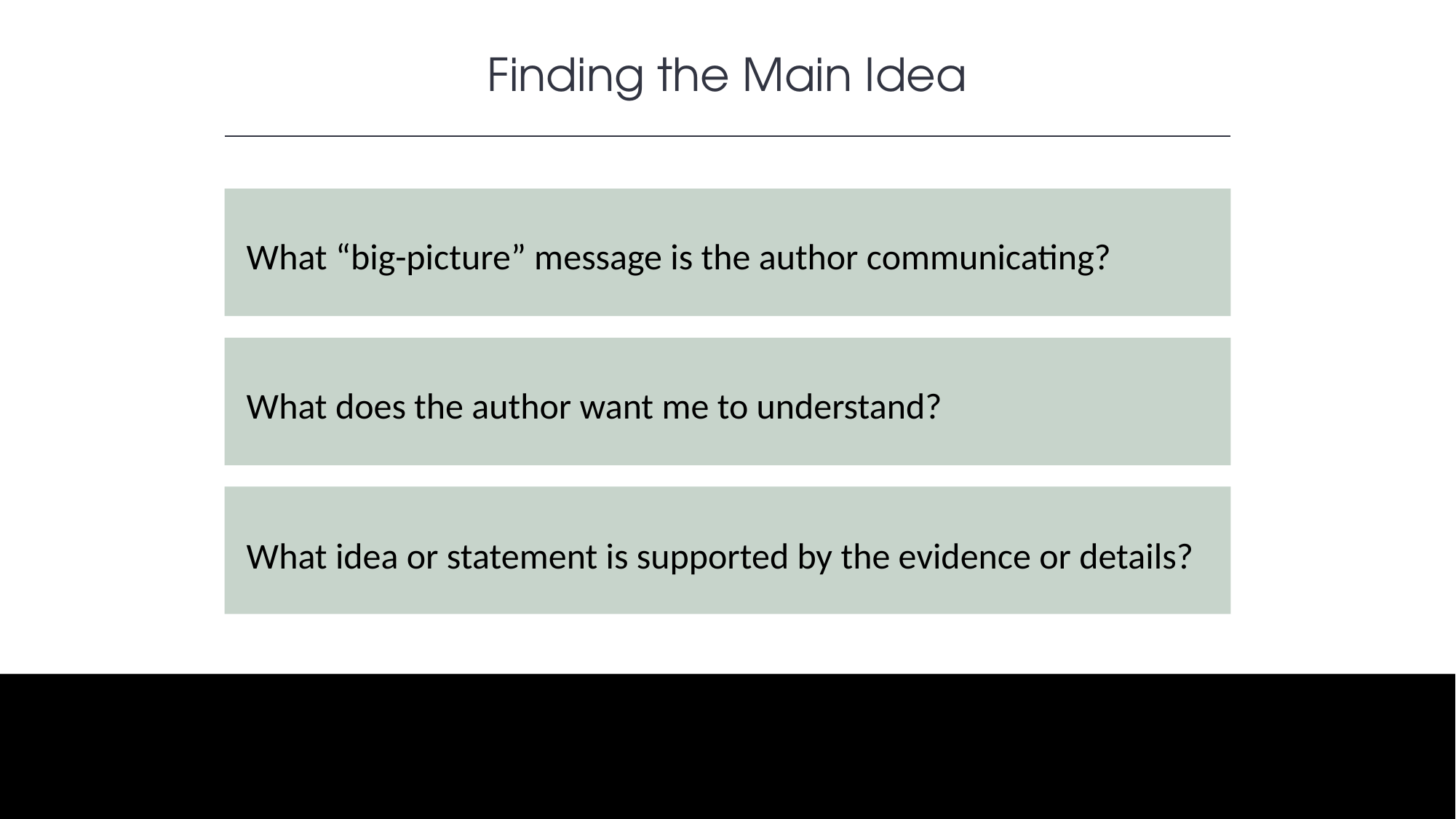

Finding the Main Idea
HAWKES LEARNING

What “big-picture” message is the author communicating?

What does the author want me to understand?

What idea or statement is supported by the evidence or details?